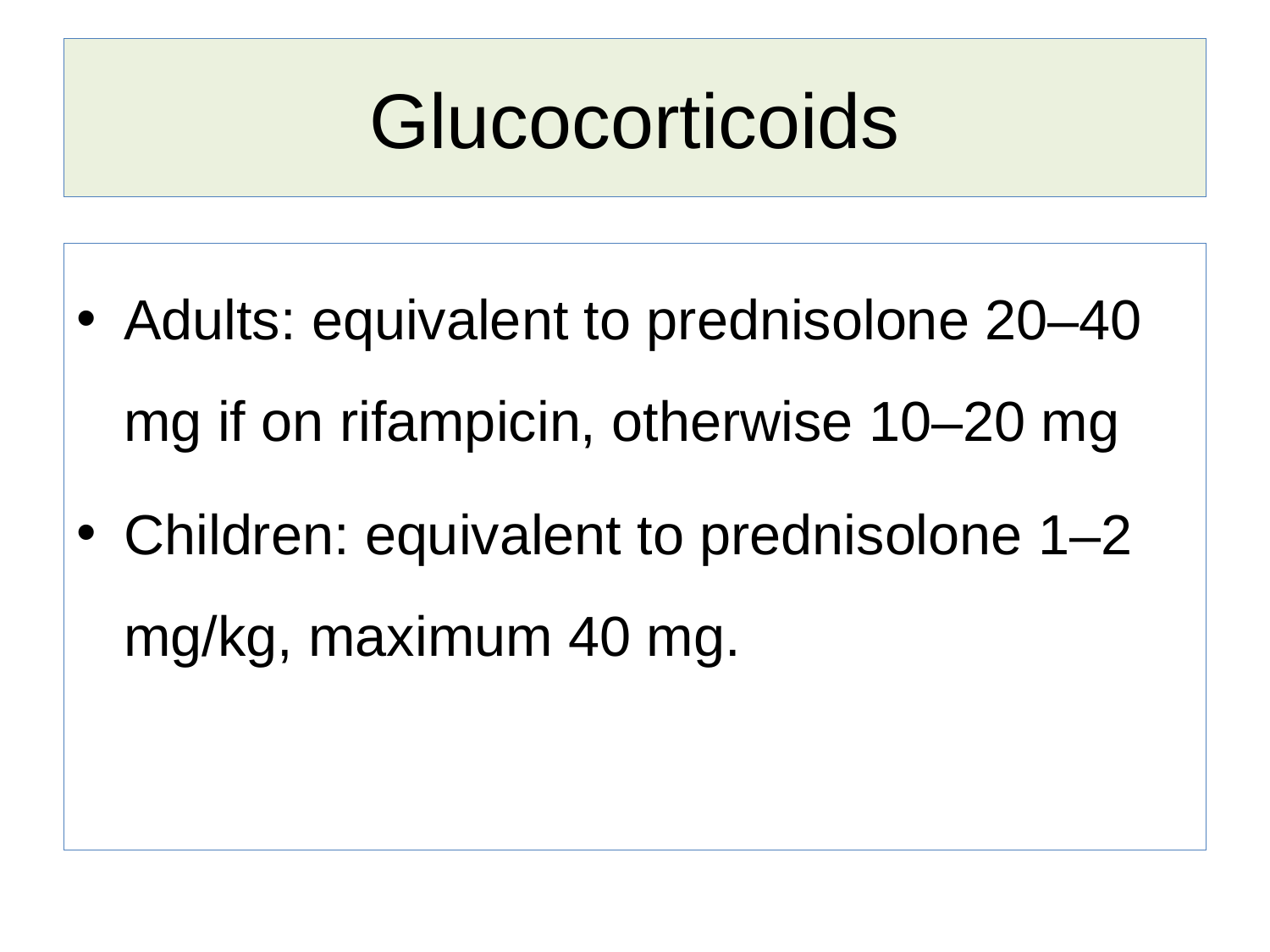

# Glucocorticoids
Adults: equivalent to prednisolone 20–40 mg if on rifampicin, otherwise 10–20 mg
Children: equivalent to prednisolone 1–2 mg/kg, maximum 40 mg.